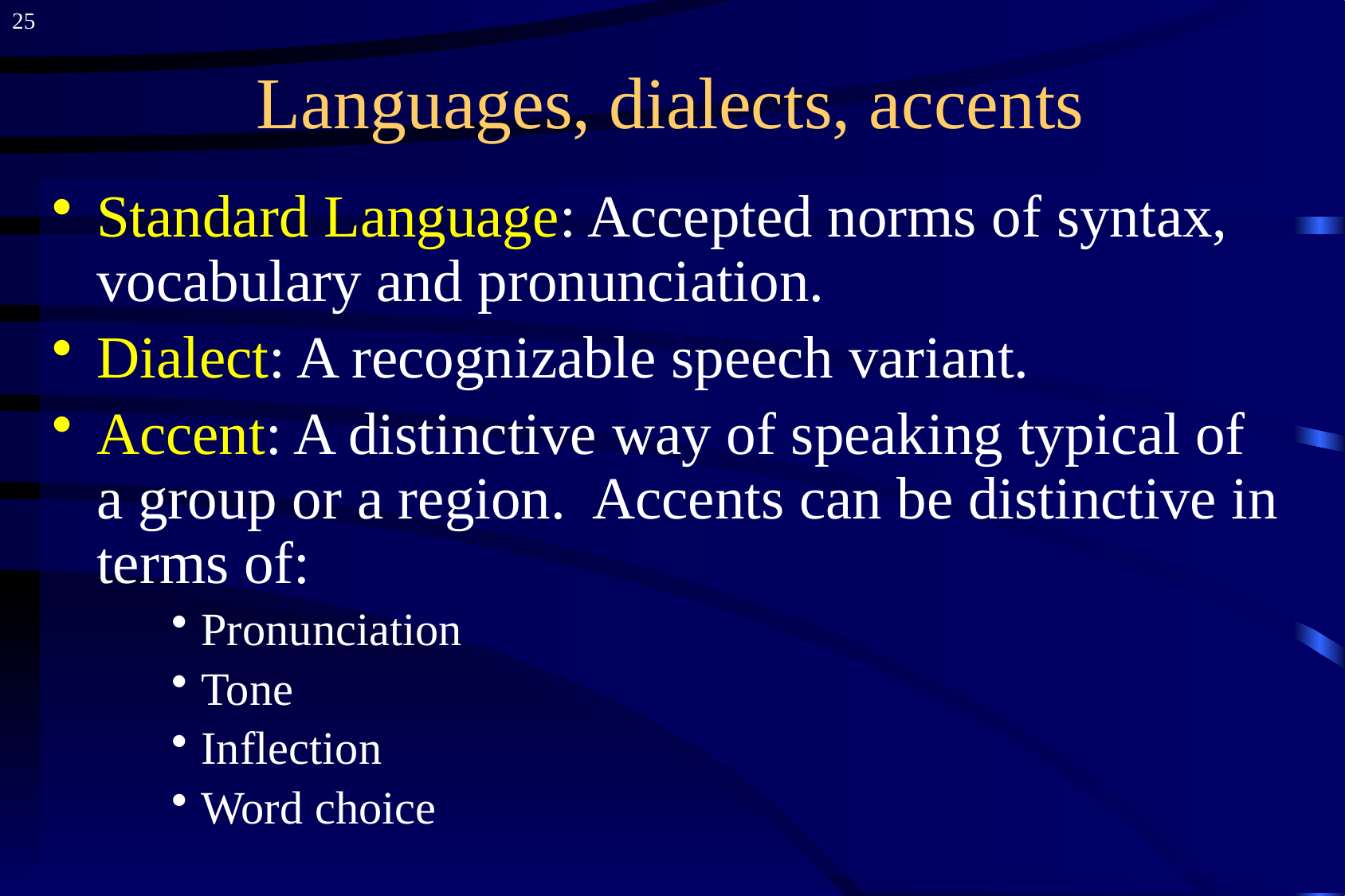

25
# Languages, dialects, accents
Standard Language: Accepted norms of syntax, vocabulary and pronunciation.
Dialect: A recognizable speech variant.
Accent: A distinctive way of speaking typical of a group or a region.  Accents can be distinctive in terms of:
Pronunciation
Tone
Inflection
Word choice